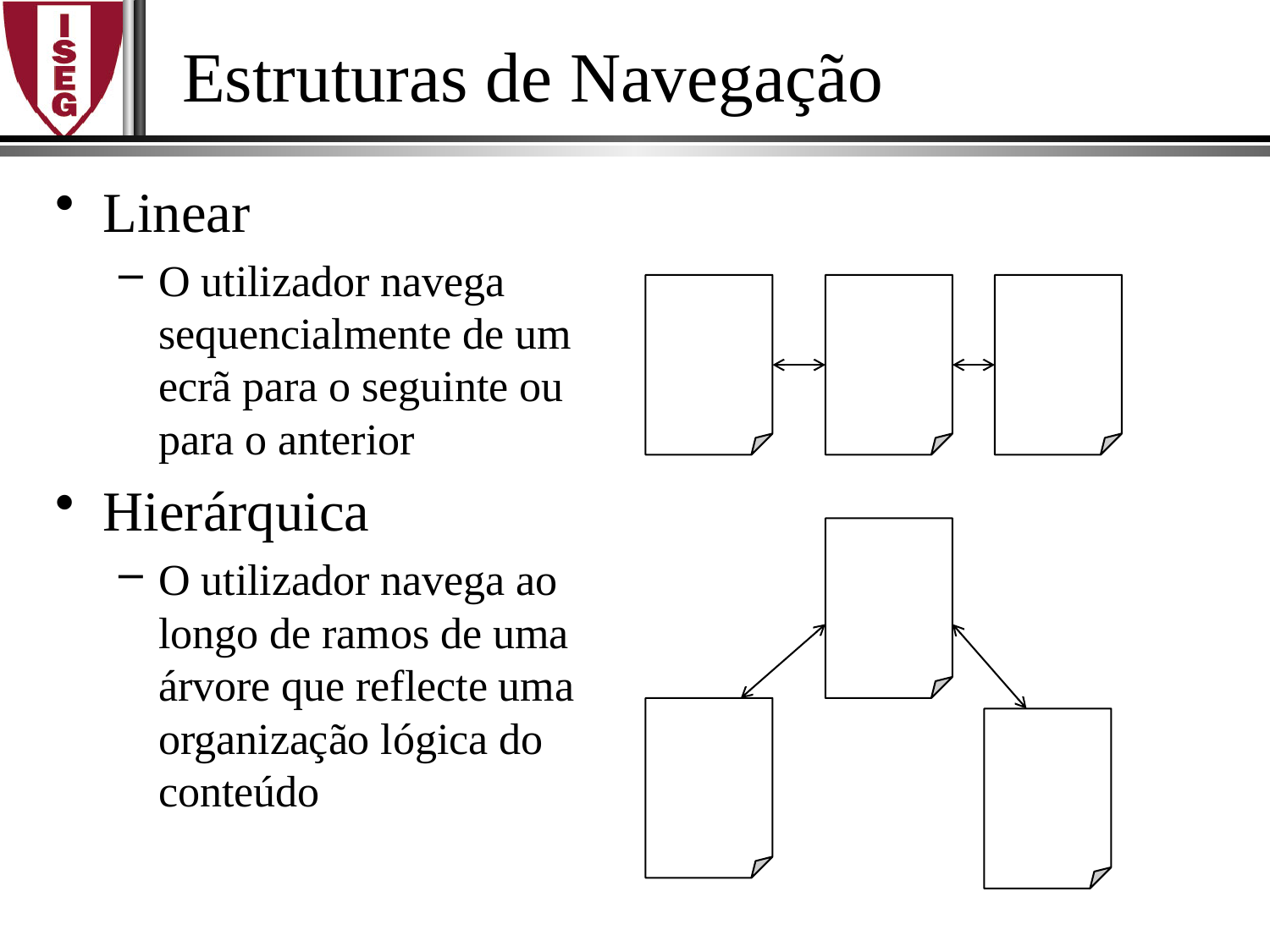

# Estruturas de Navegação
Linear
O utilizador navega sequencialmente de um ecrã para o seguinte ou para o anterior
Hierárquica
O utilizador navega ao longo de ramos de uma árvore que reflecte uma organização lógica do conteúdo